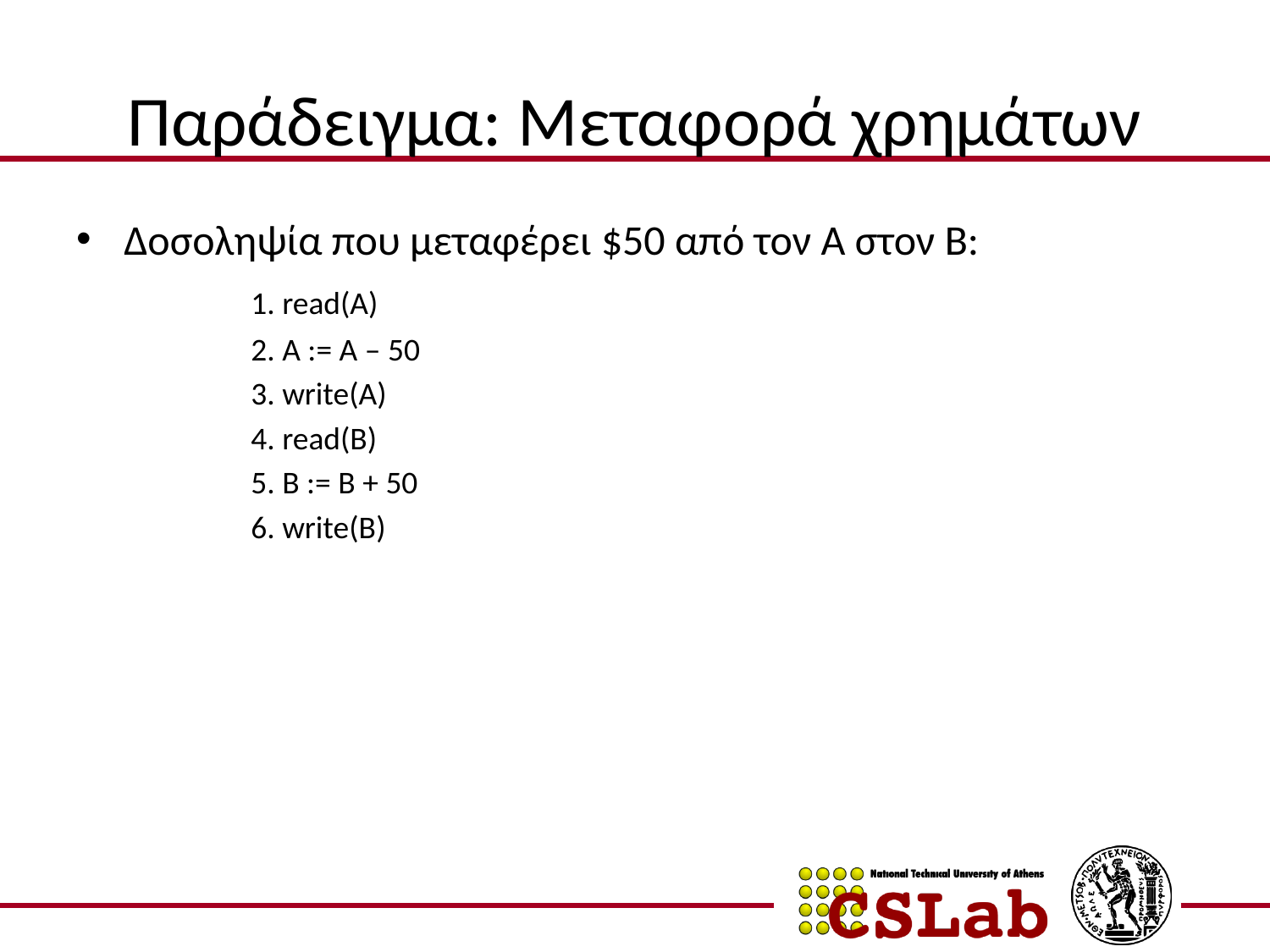

# Παράδειγμα: Μεταφορά χρημάτων
Δοσοληψία που μεταφέρει $50 από τον A στον B:
		1. read(A)
		2. A := A – 50
		3. write(A)
		4. read(B)
		5. B := B + 50
		6. write(B)